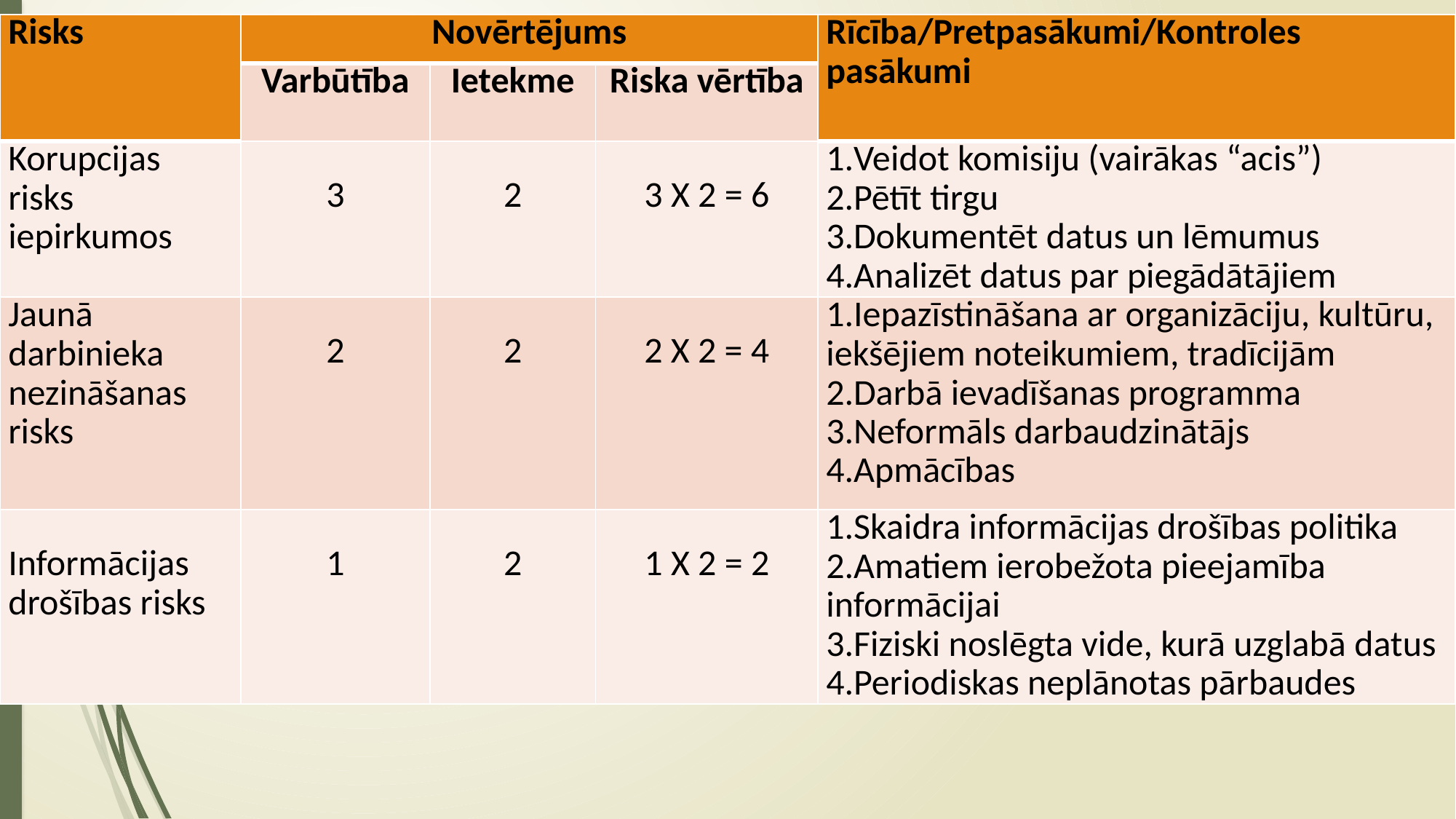

| Risks | Novērtējums |  |  | Rīcība/Pretpasākumi/Kontroles pasākumi |
| --- | --- | --- | --- | --- |
|  | Varbūtība | Ietekme | Riska vērtība |  |
| Korupcijas risks iepirkumos | 3 | 2 | 3 X 2 = 6 | 1.Veidot komisiju (vairākas “acis”) 2.Pētīt tirgu 3.Dokumentēt datus un lēmumus 4.Analizēt datus par piegādātājiem |
| Jaunā darbinieka nezināšanas risks | 2 | 2 | 2 X 2 = 4 | 1.Iepazīstināšana ar organizāciju, kultūru, iekšējiem noteikumiem, tradīcijām 2.Darbā ievadīšanas programma 3.Neformāls darbaudzinātājs 4.Apmācības |
| Informācijas drošības risks | 1 | 2 | 1 X 2 = 2 | 1.Skaidra informācijas drošības politika 2.Amatiem ierobežota pieejamība informācijai 3.Fiziski noslēgta vide, kurā uzglabā datus 4.Periodiskas neplānotas pārbaudes |